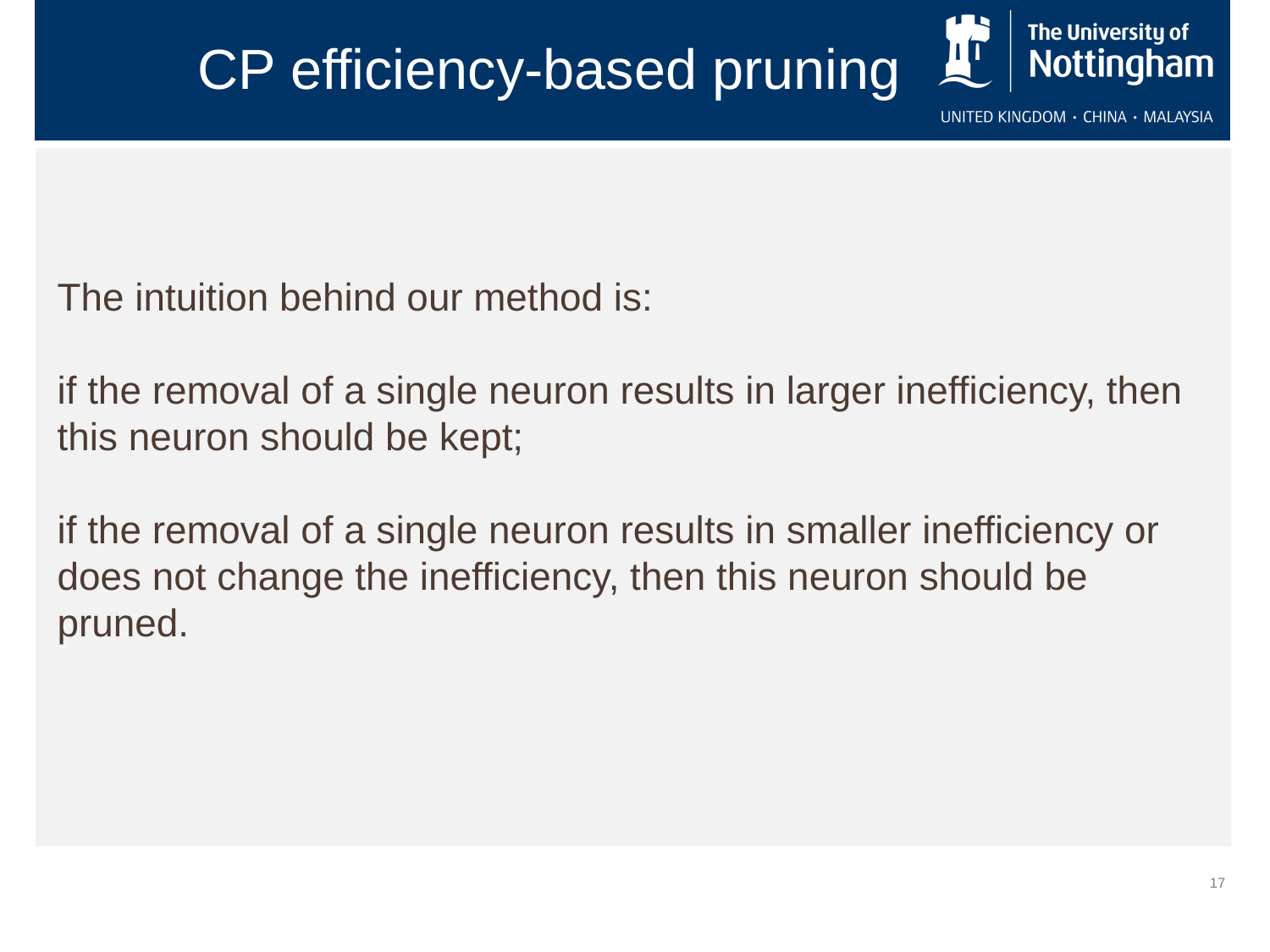

CP efficiency-based pruning
The intuition behind our method is:

if the removal of a single neuron results in larger inefficiency, then this neuron should be kept;

if the removal of a single neuron results in smaller inefficiency or does not change the inefficiency, then this neuron should be pruned.
17